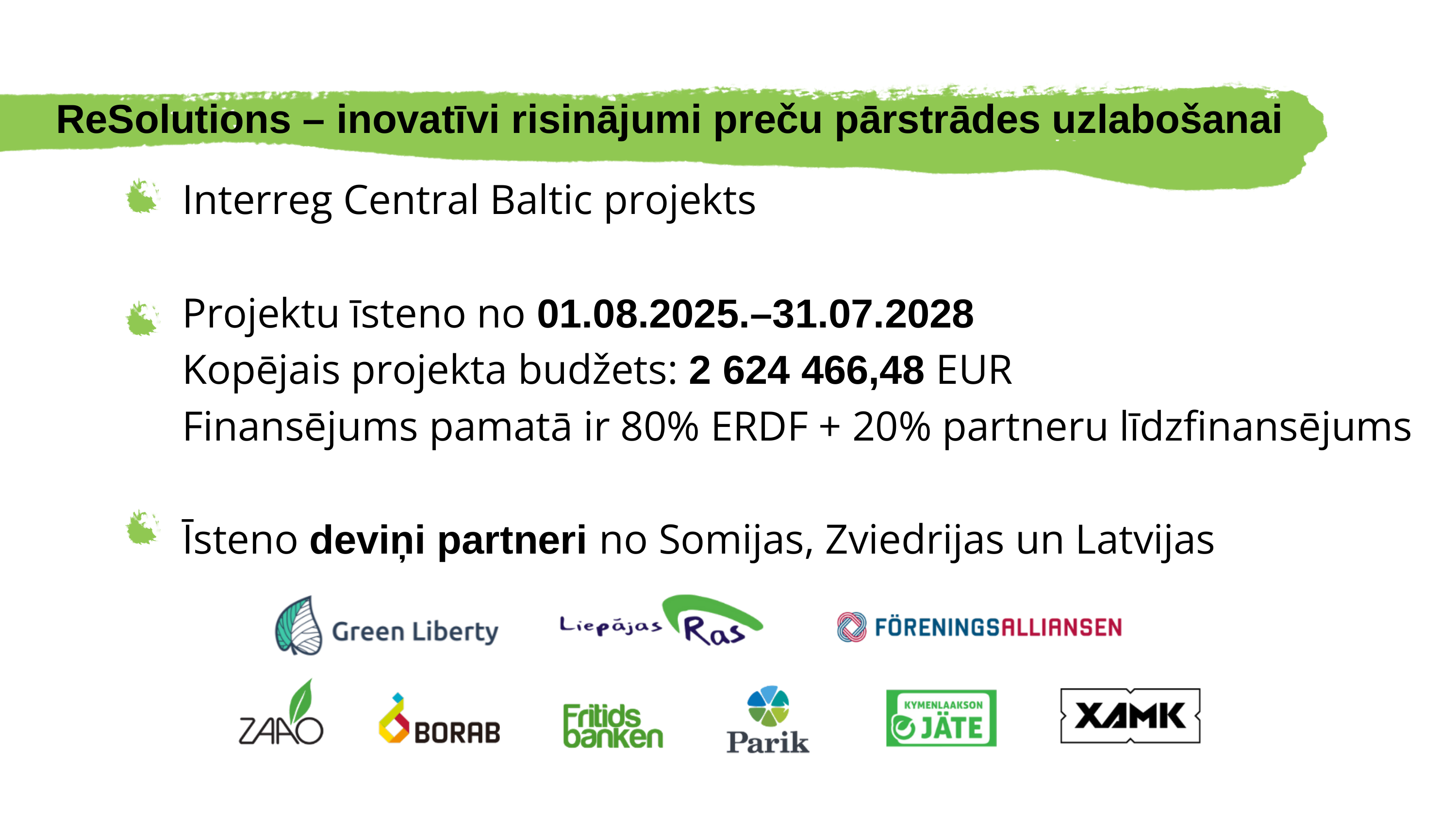

ReSolutions – inovatīvi risinājumi preču pārstrādes uzlabošanai

Interreg Central Baltic projekts

Projektu īsteno no 01.08.2025.–31.07.2028
Kopējais projekta budžets: 2 624 466,48 EUR
Finansējums pamatā ir 80% ERDF + 20% partneru līdzfinansējums

Īsteno deviņi partneri no Somijas, Zviedrijas un Latvijas